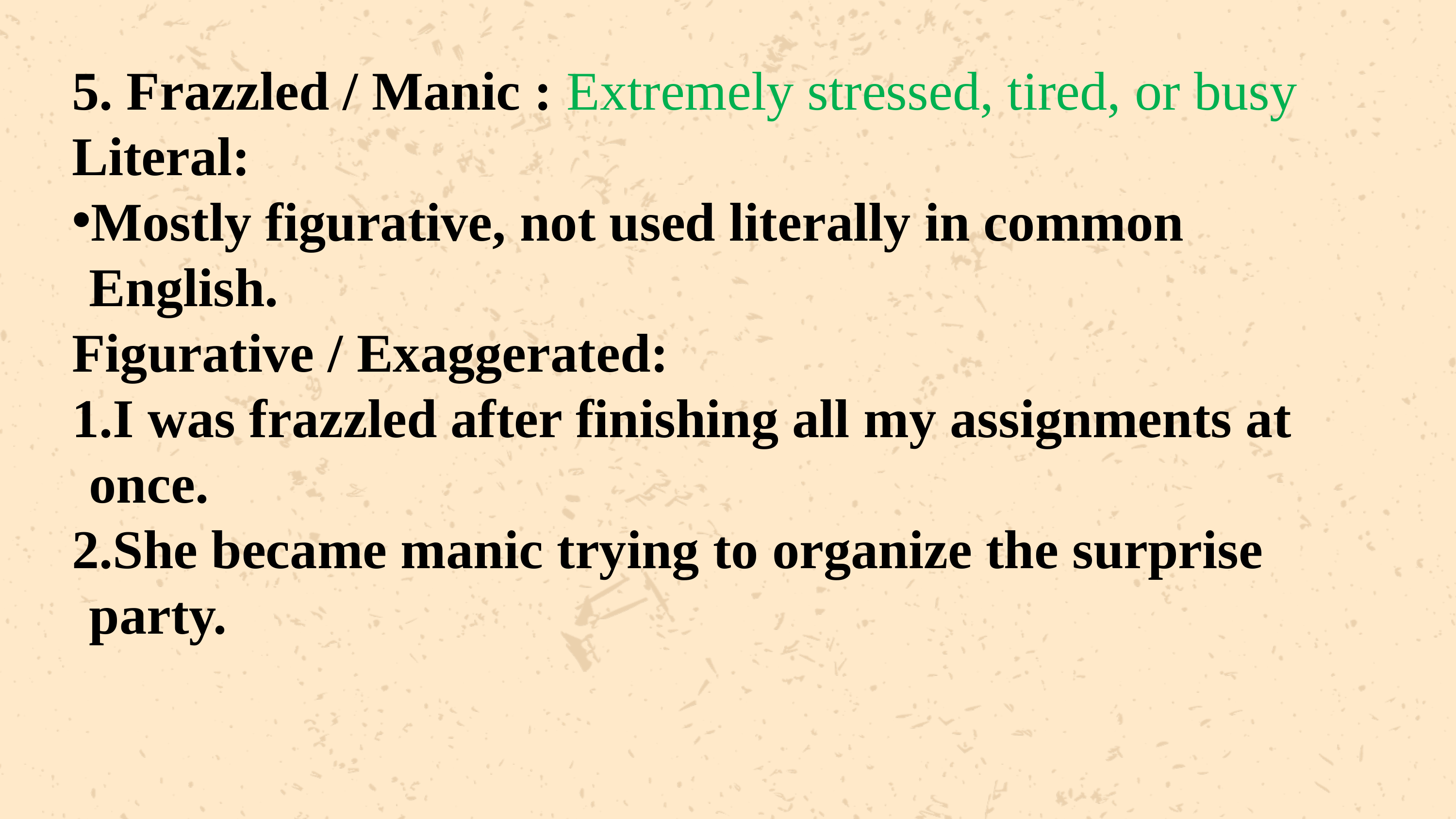

5. Frazzled / Manic : Extremely stressed, tired, or busy
Literal:
Mostly figurative, not used literally in common English.
Figurative / Exaggerated:
I was frazzled after finishing all my assignments at once.
She became manic trying to organize the surprise party.